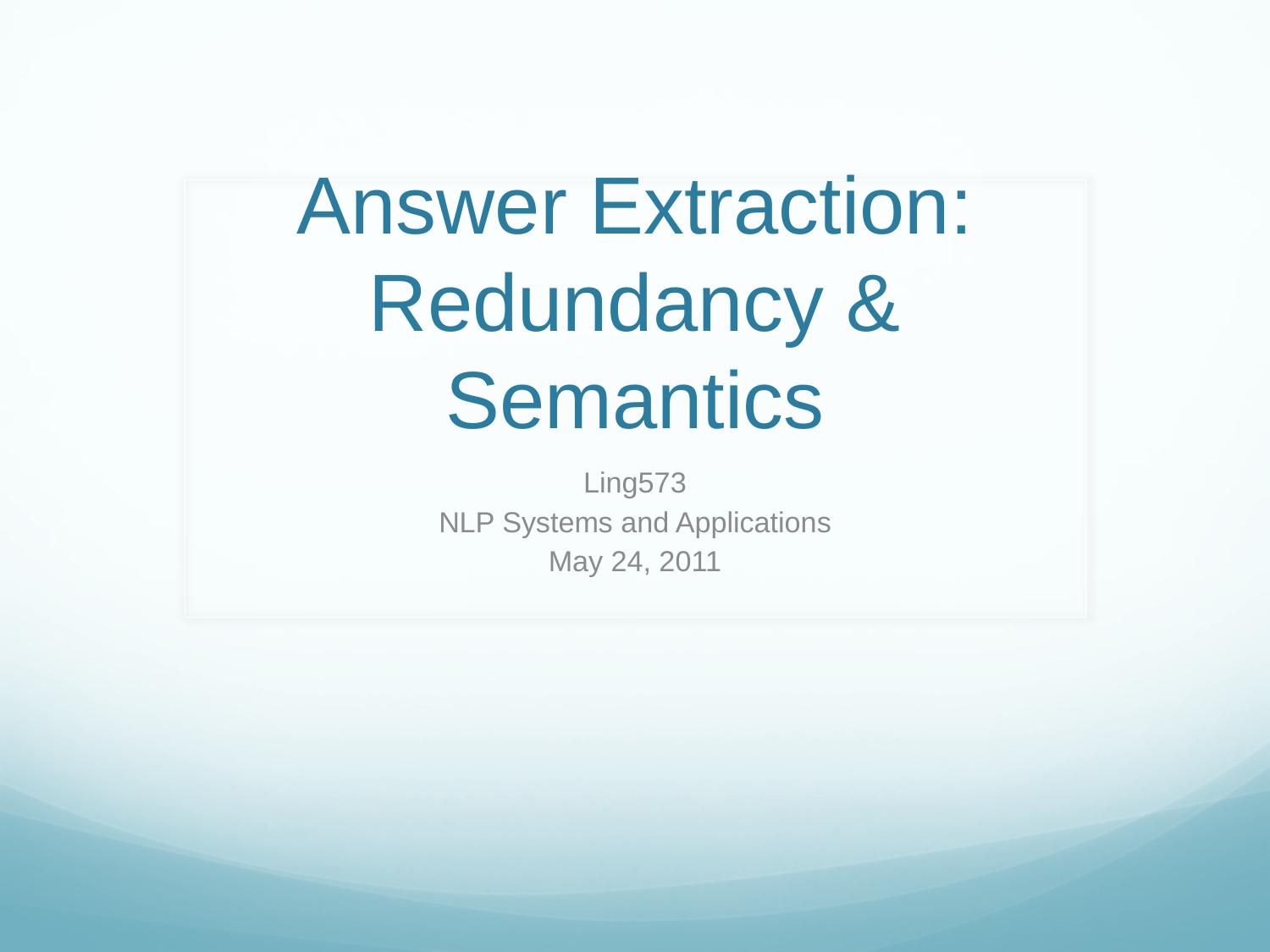

# Answer Extraction: Redundancy & Semantics
Ling573
NLP Systems and Applications
May 24, 2011